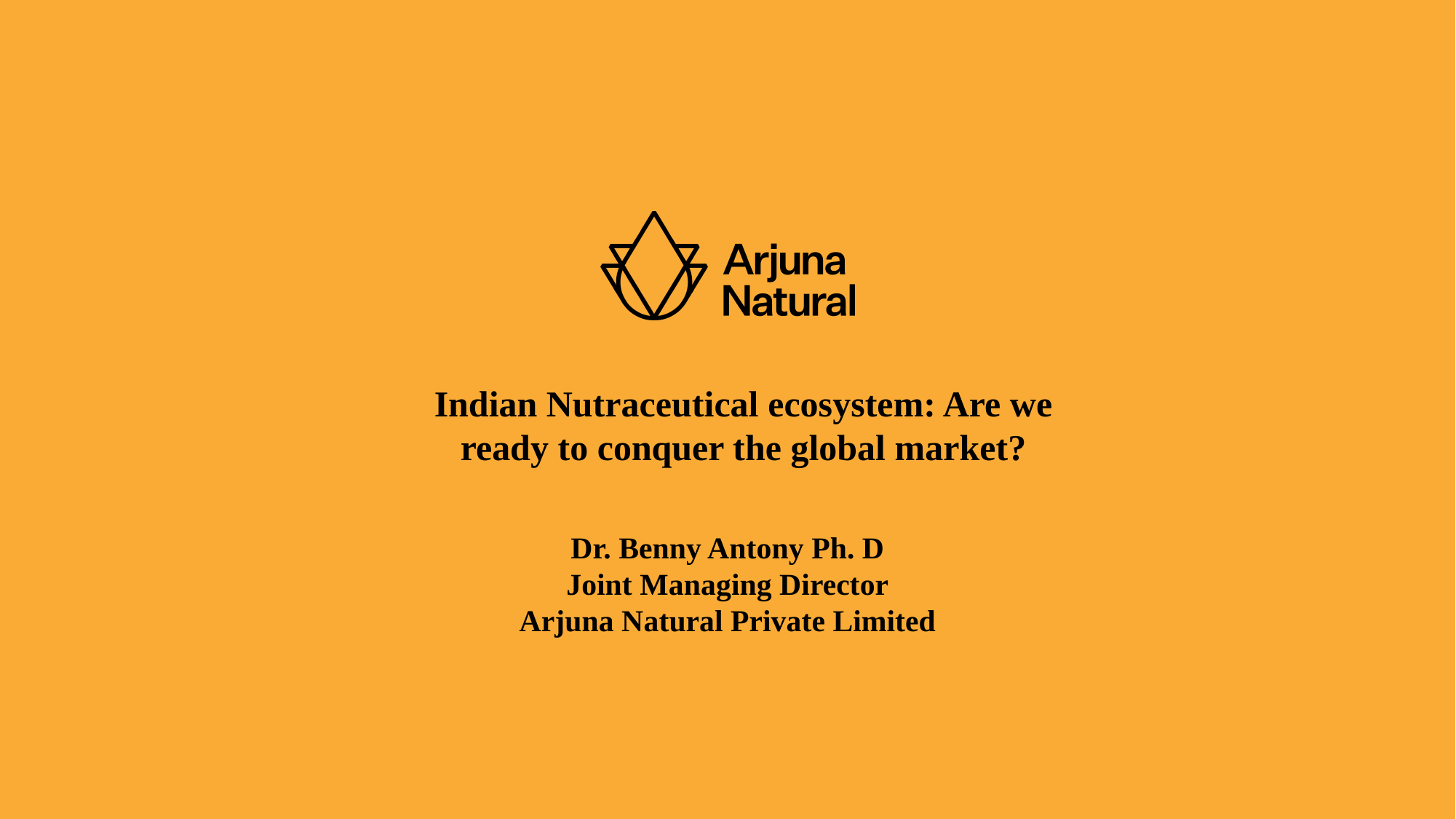

Indian Nutraceutical ecosystem: Are we ready to conquer the global market?
Dr. Benny Antony Ph. D
Joint Managing Director
Arjuna Natural Private Limited